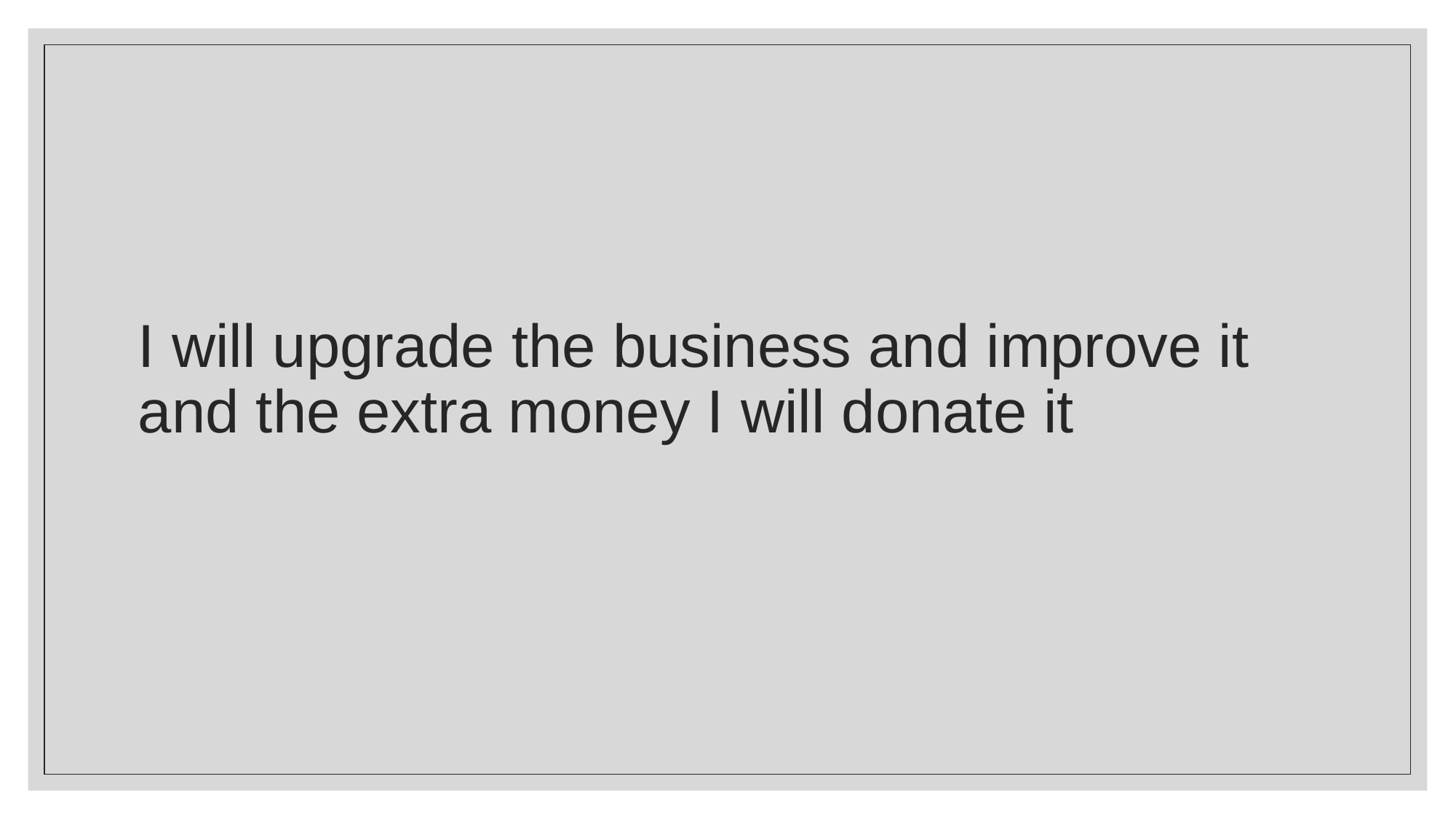

# I will upgrade the business and improve it and the extra money I will donate it